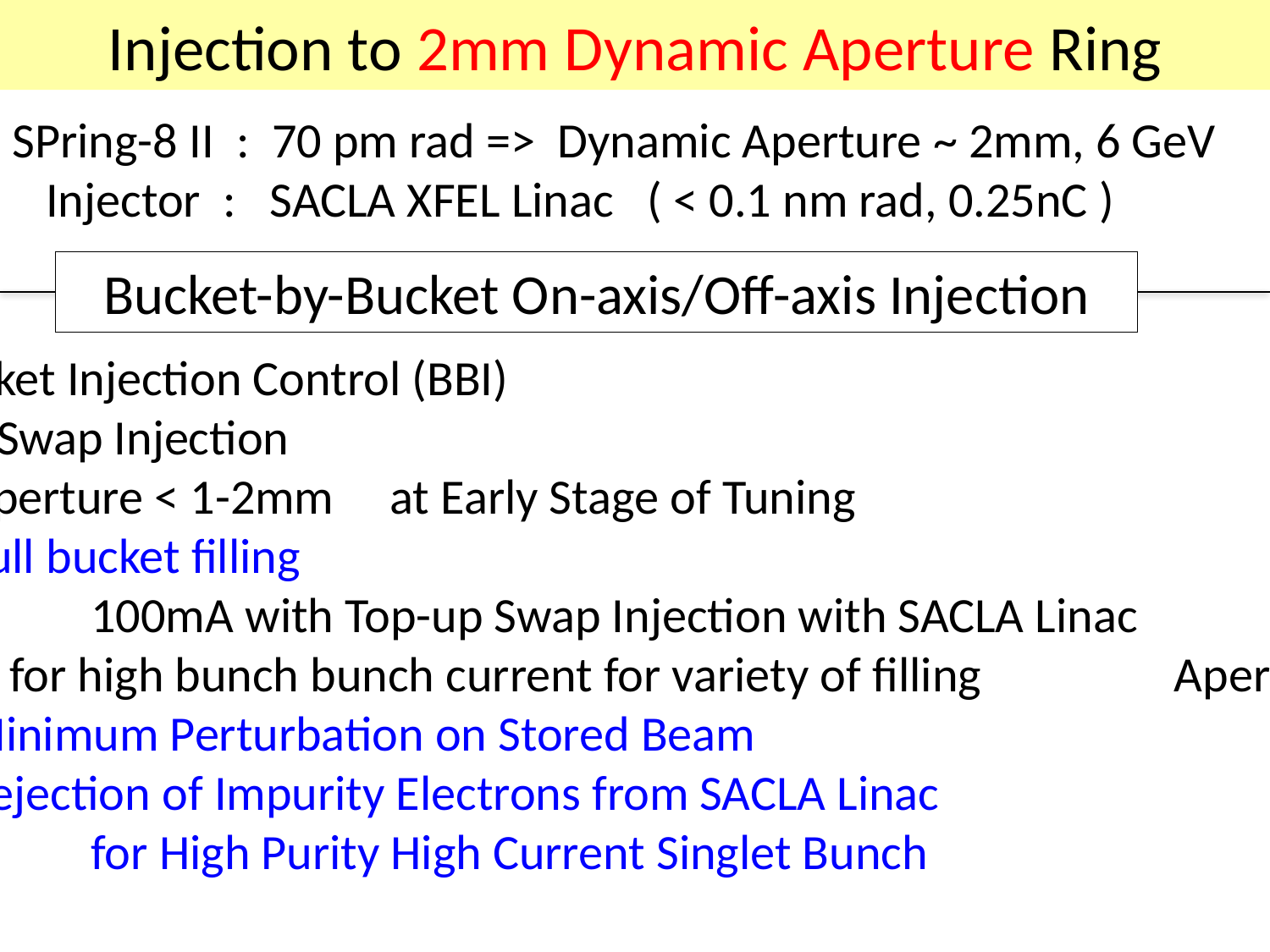

# Injection to 2mm Dynamic Aperture Ring
SPring-8 II  :  70 pm rad =>  Dynamic Aperture ~ 2mm, 6 GeV
   Injector  :   SACLA XFEL Linac   ( < 0.1 nm rad, 0.25nC )
Bucket-by-Bucket On-axis/Off-axis Injection
Bucket-by-Bucket Injection Control (BBI)
	On-axis Swap Injection
		Aperture < 1-2mm     at Early Stage of Tuning
		Full bucket filling
			100mA with Top-up Swap Injection with SACLA Linac
	Off-axis  for high bunch bunch current for variety of filling	      Aperture > 1-2 mm
		Minimum Perturbation on Stored Beam
		Rejection of Impurity Electrons from SACLA Linac
			for High Purity High Current Singlet Bunch